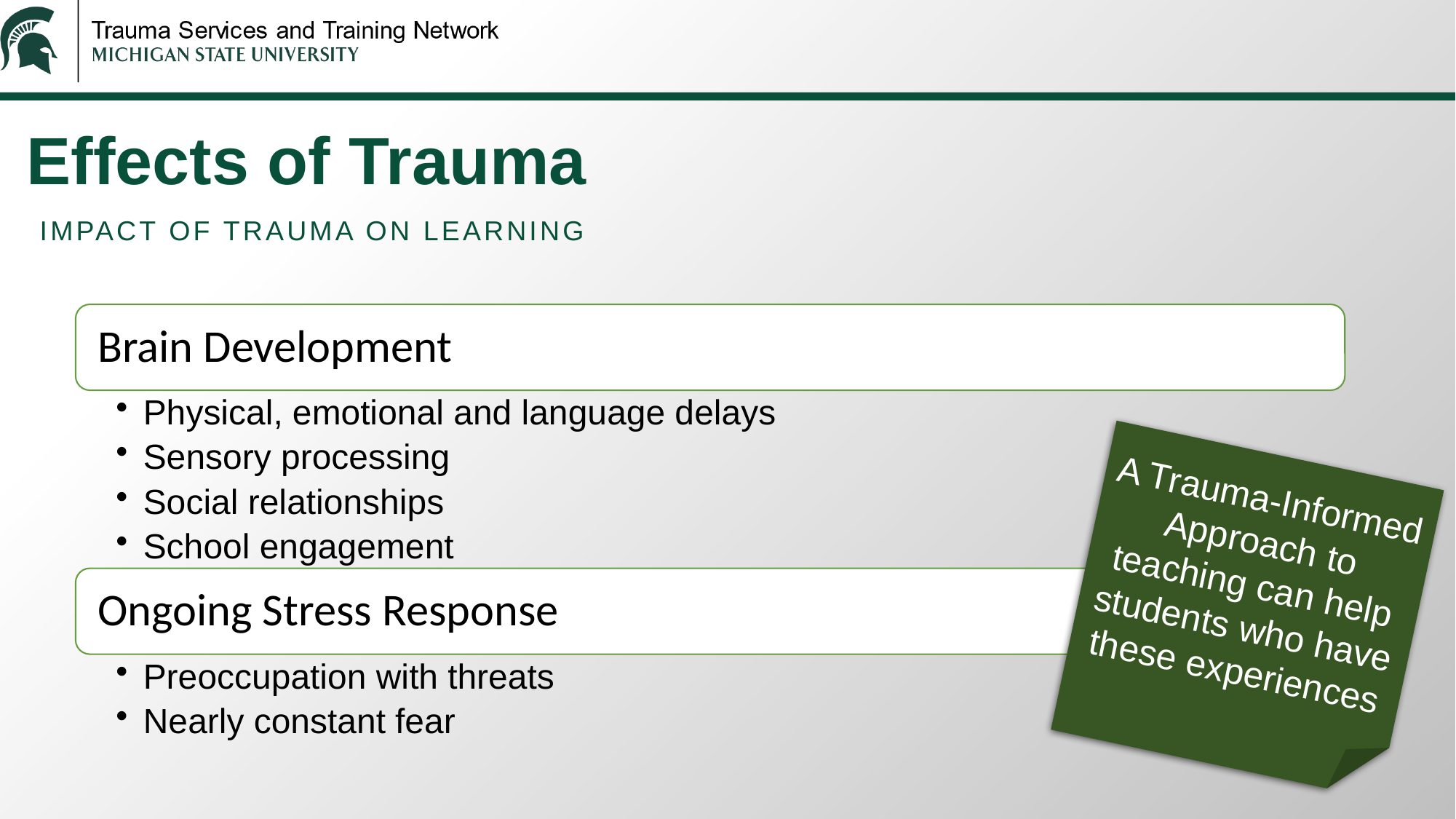

# Effects of Trauma
Impact of trauma on learning
Brain Development
Physical, emotional and language delays
Sensory processing
Social relationships
School engagement
Ongoing Stress Response
Preoccupation with threats
Nearly constant fear
A Trauma-Informed Approach to teaching can help students who have these experiences